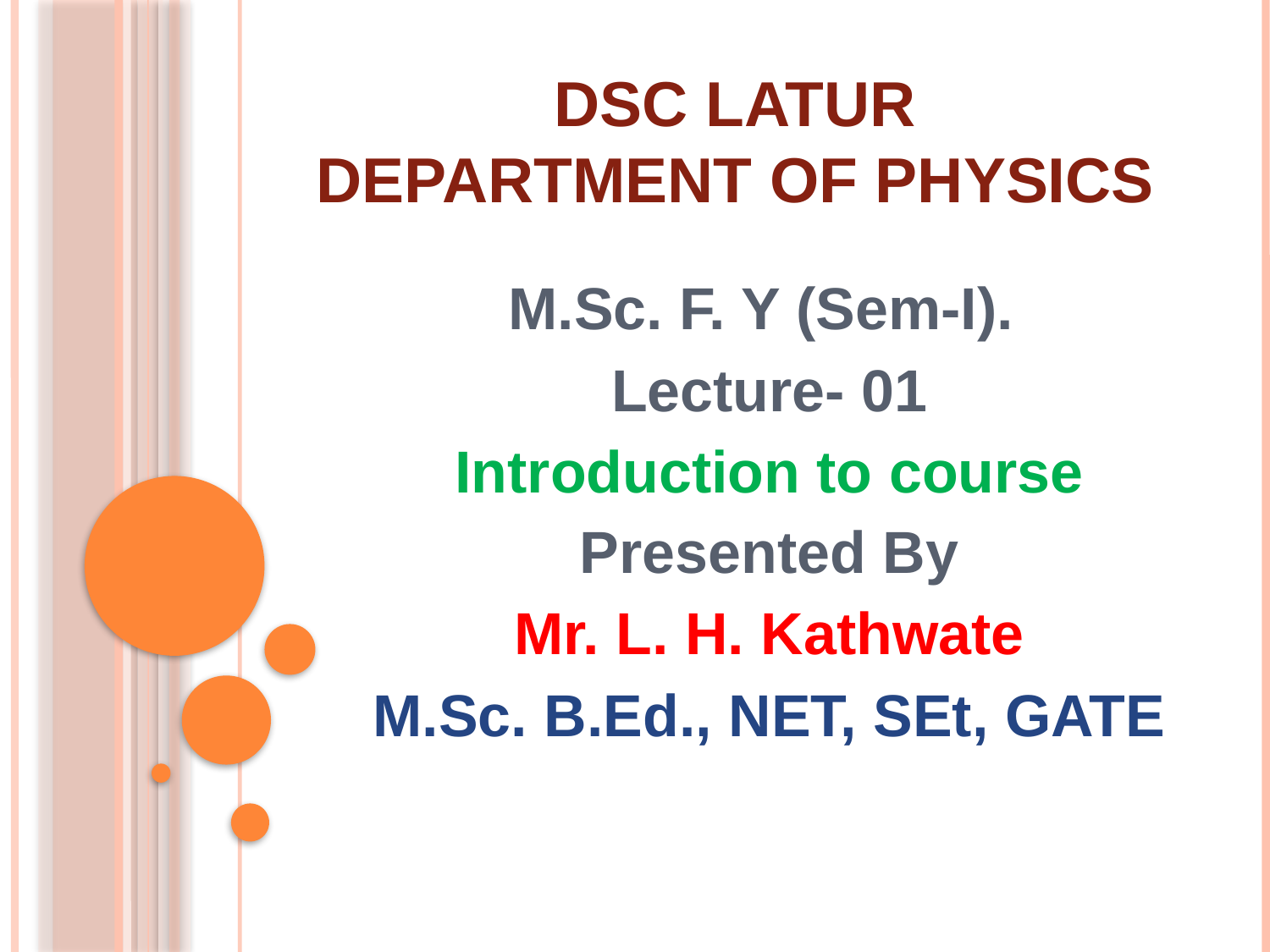

# DSC Latur Department of Physics
M.Sc. F. Y (Sem-I).
Lecture- 01
Introduction to course
Presented By
Mr. L. H. Kathwate
M.Sc. B.Ed., NET, SEt, GATE